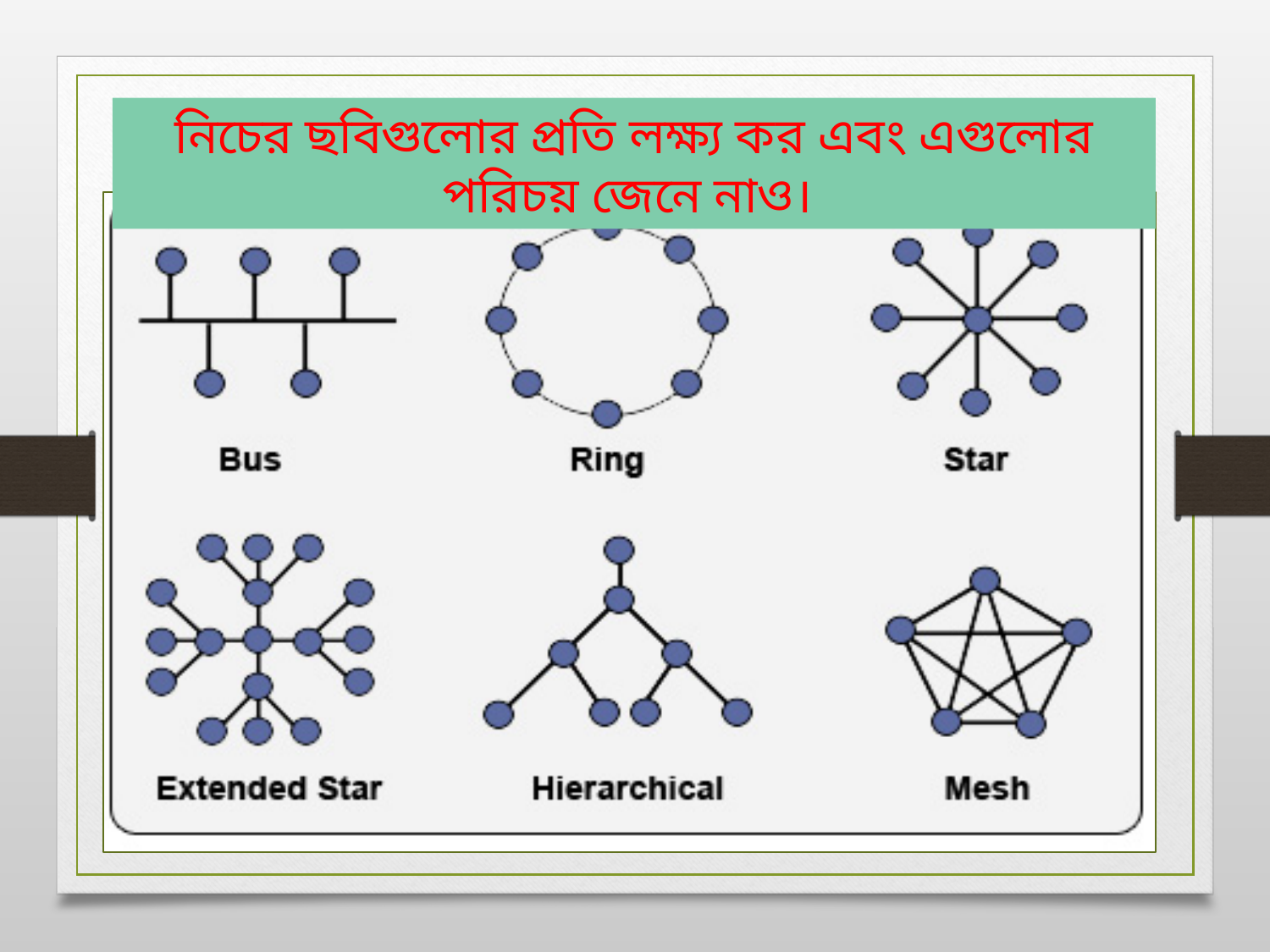

নিচের ছবিগুলোর প্রতি লক্ষ্য কর এবং এগুলোর পরিচয় জেনে নাও।